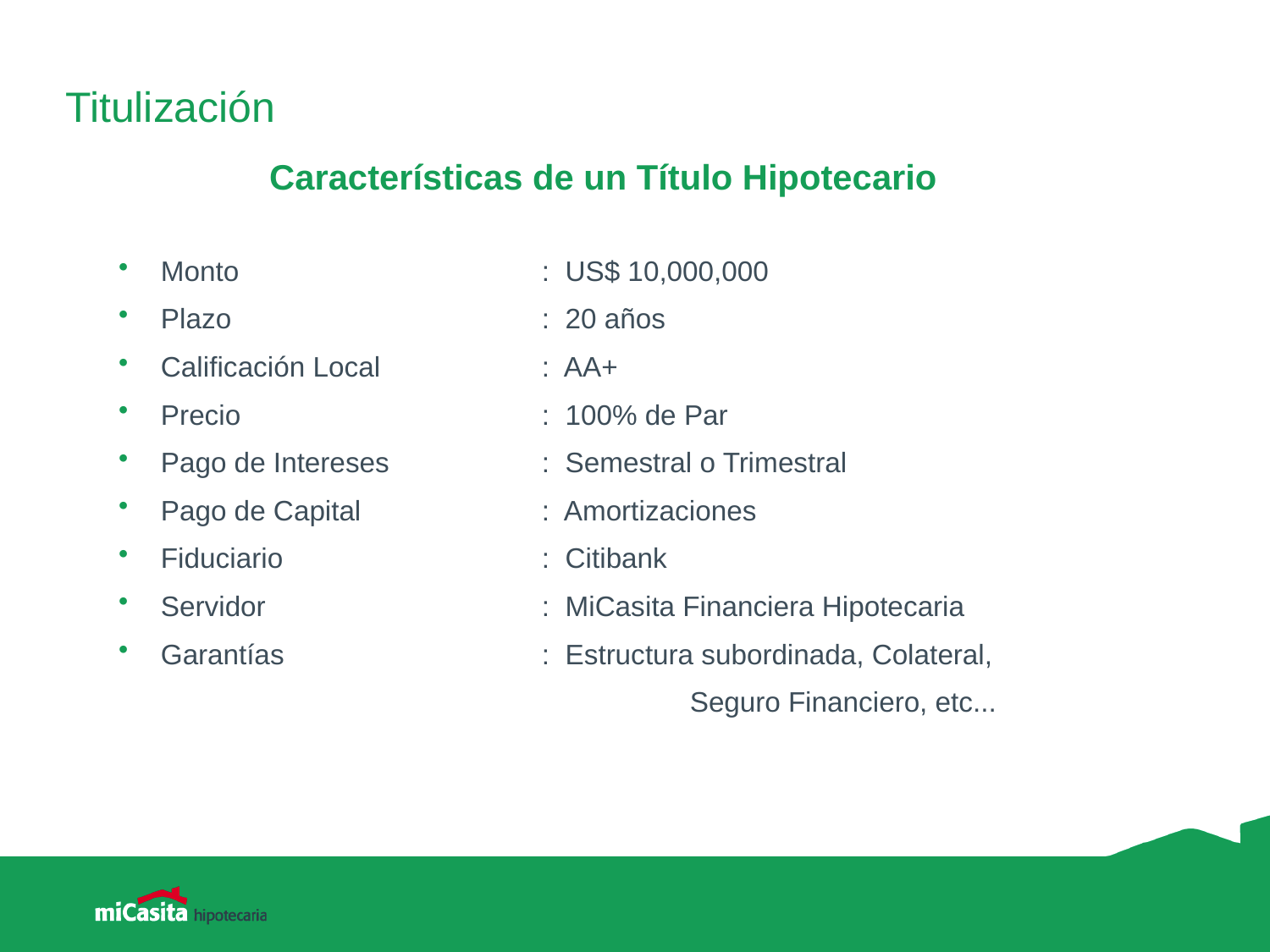

# Titulización
Características de un Título Hipotecario

Monto			:  US$ 10,000,000
Plazo			:  20 años
Calificación Local		:  AA+
Precio			:  100% de Par
Pago de Intereses		:  Semestral o Trimestral
Pago de Capital		:  Amortizaciones
Fiduciario			:  Citibank
Servidor			:  MiCasita Financiera Hipotecaria
Garantías			:  Estructura subordinada, Colateral,
					   Seguro Financiero, etc...